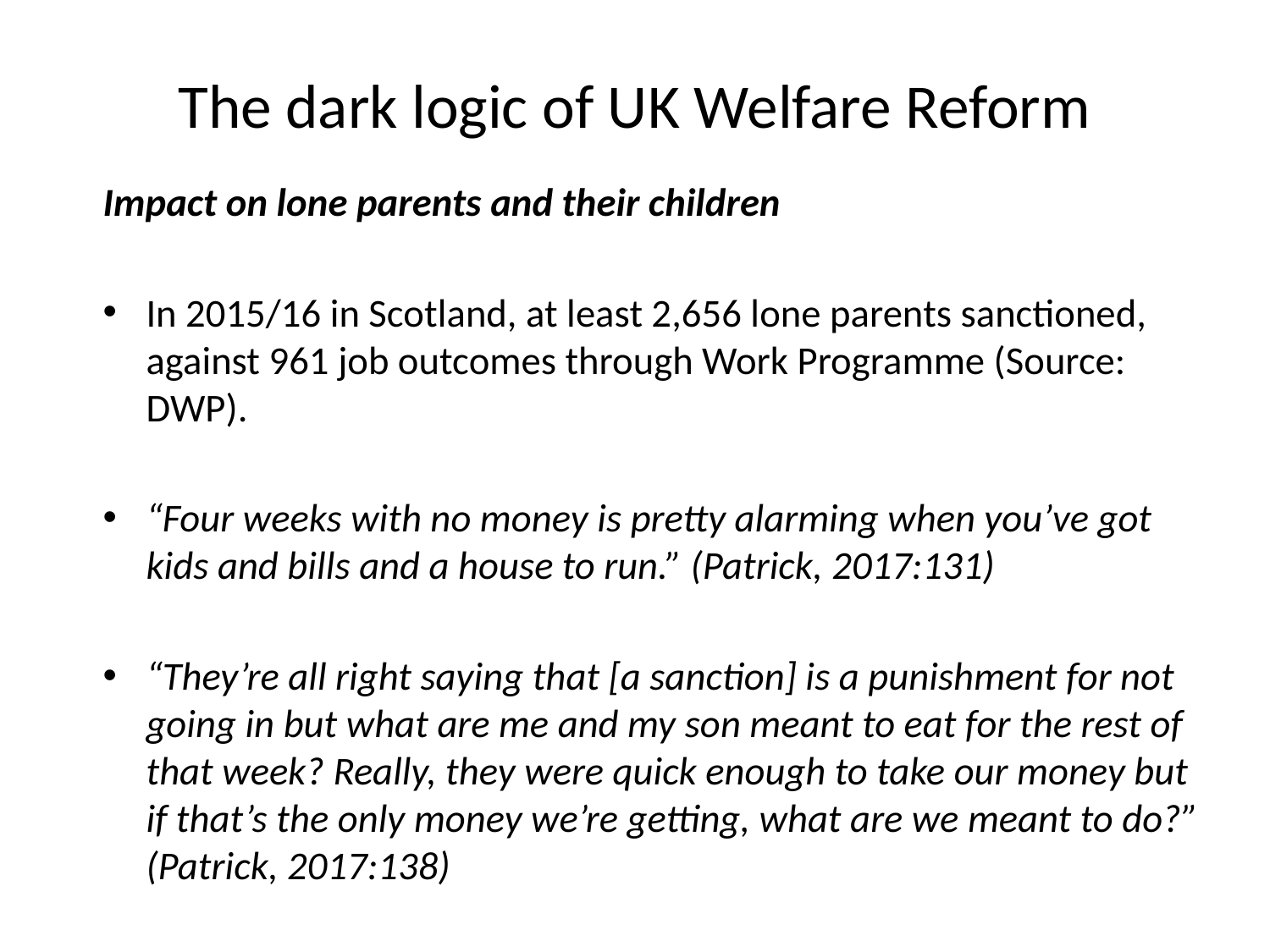

# The dark logic of UK Welfare Reform
Impact on lone parents and their children

In 2015/16 in Scotland, at least 2,656 lone parents sanctioned, against 961 job outcomes through Work Programme (Source: DWP).

“Four weeks with no money is pretty alarming when you’ve got kids and bills and a house to run.” (Patrick, 2017:131)

“They’re all right saying that [a sanction] is a punishment for not going in but what are me and my son meant to eat for the rest of that week? Really, they were quick enough to take our money but if that’s the only money we’re getting, what are we meant to do?” (Patrick, 2017:138)